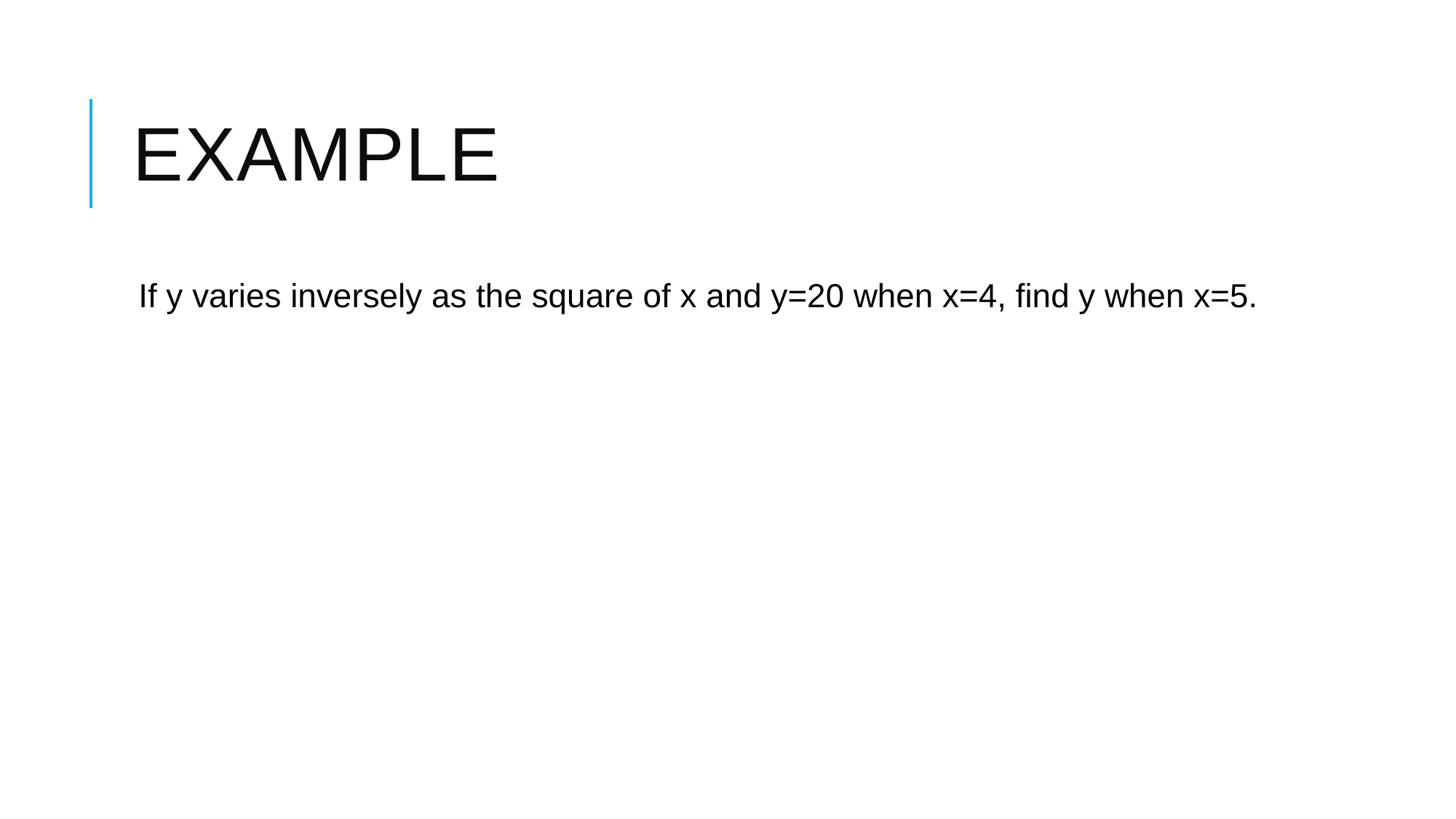

# Example
If y varies inversely as the square of x and y=20 when x=4, find y when x=5.